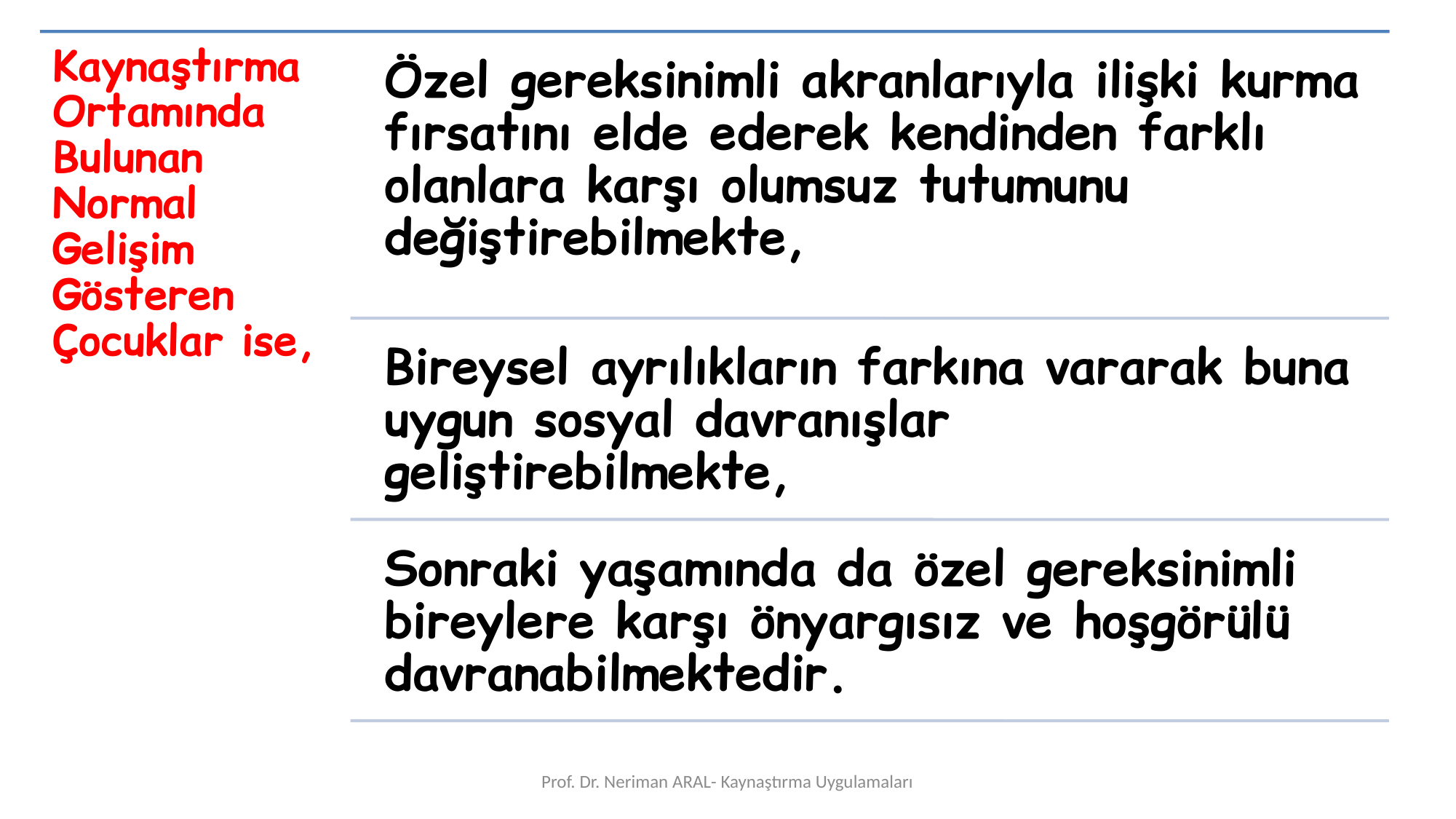

Kaynaştırma Ortamında Bulunan Normal Gelişim Gösteren Çocuklar ise,
Özel gereksinimli akranlarıyla ilişki kurma fırsatını elde ederek kendinden farklı olanlara karşı olumsuz tutumunu değiştirebilmekte,
Bireysel ayrılıkların farkına vararak buna uygun sosyal davranışlar geliştirebilmekte,
Sonraki yaşamında da özel gereksinimli bireylere karşı önyargısız ve hoşgörülü davranabilmektedir.
Prof. Dr. Neriman ARAL- Kaynaştırma Uygulamaları